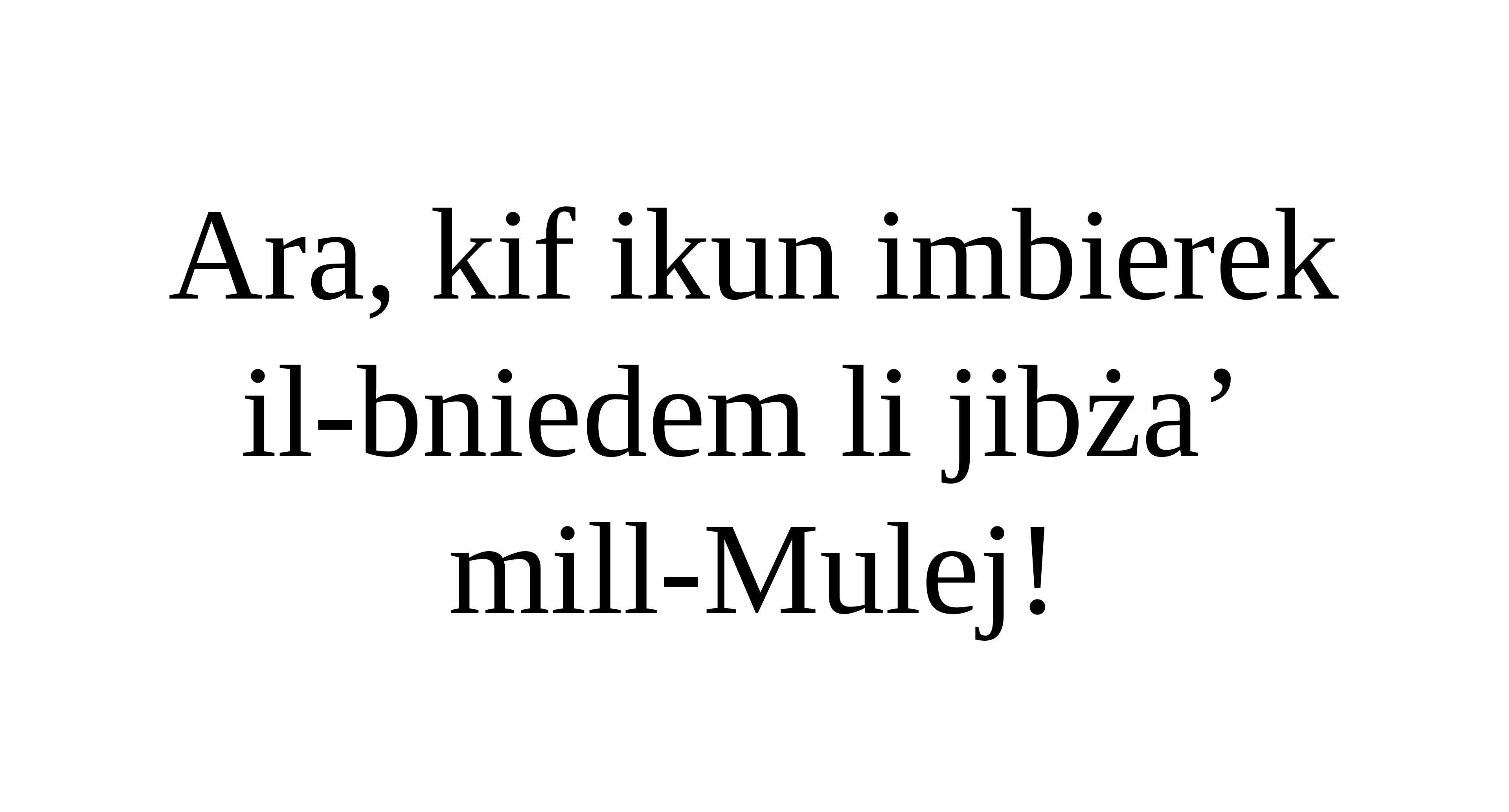

Ara, kif ikun imbierek
il-bniedem li jibża’
mill-Mulej!